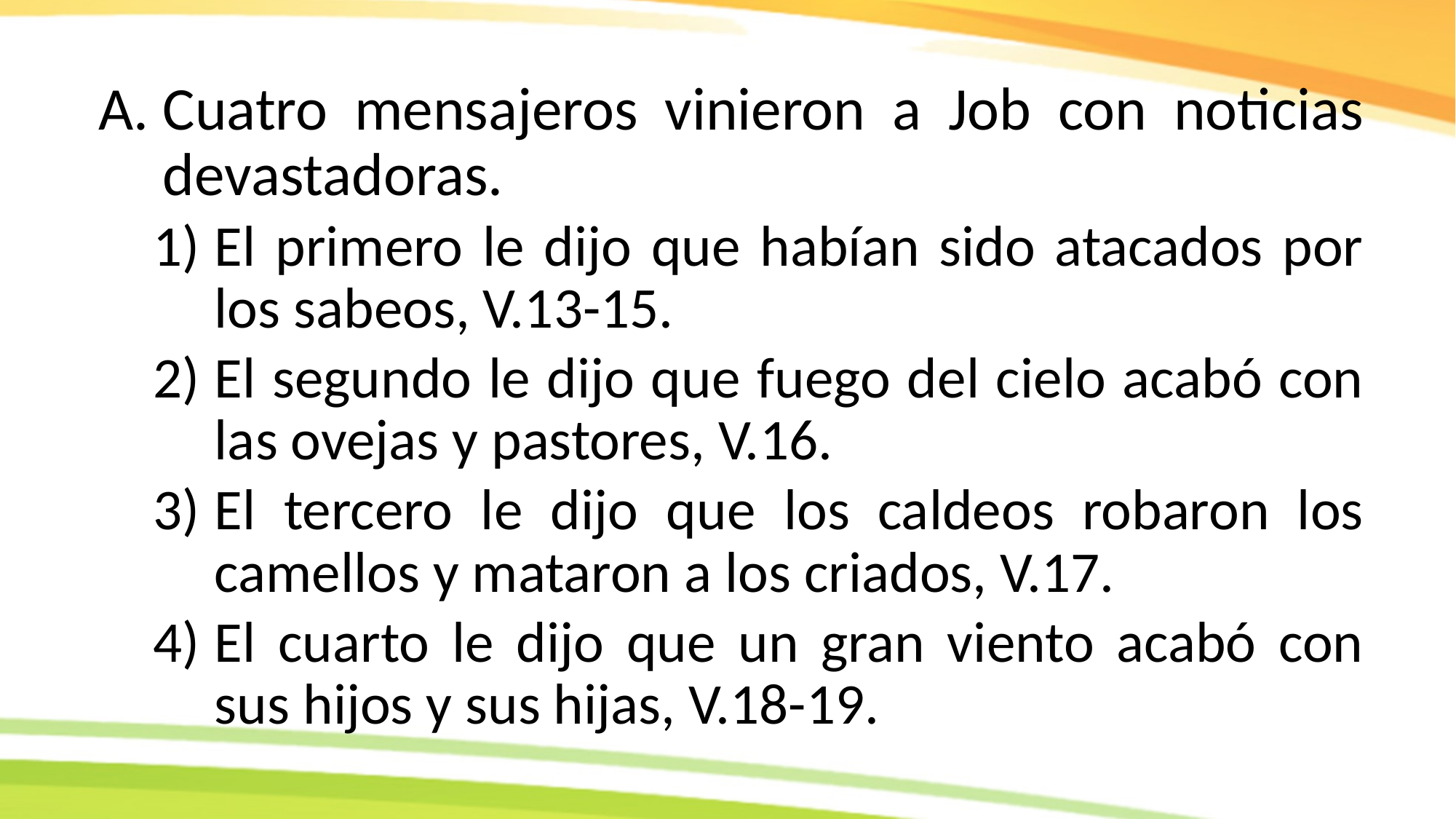

Cuatro mensajeros vinieron a Job con noticias devastadoras.
El primero le dijo que habían sido atacados por los sabeos, V.13-15.
El segundo le dijo que fuego del cielo acabó con las ovejas y pastores, V.16.
El tercero le dijo que los caldeos robaron los camellos y mataron a los criados, V.17.
El cuarto le dijo que un gran viento acabó con sus hijos y sus hijas, V.18-19.